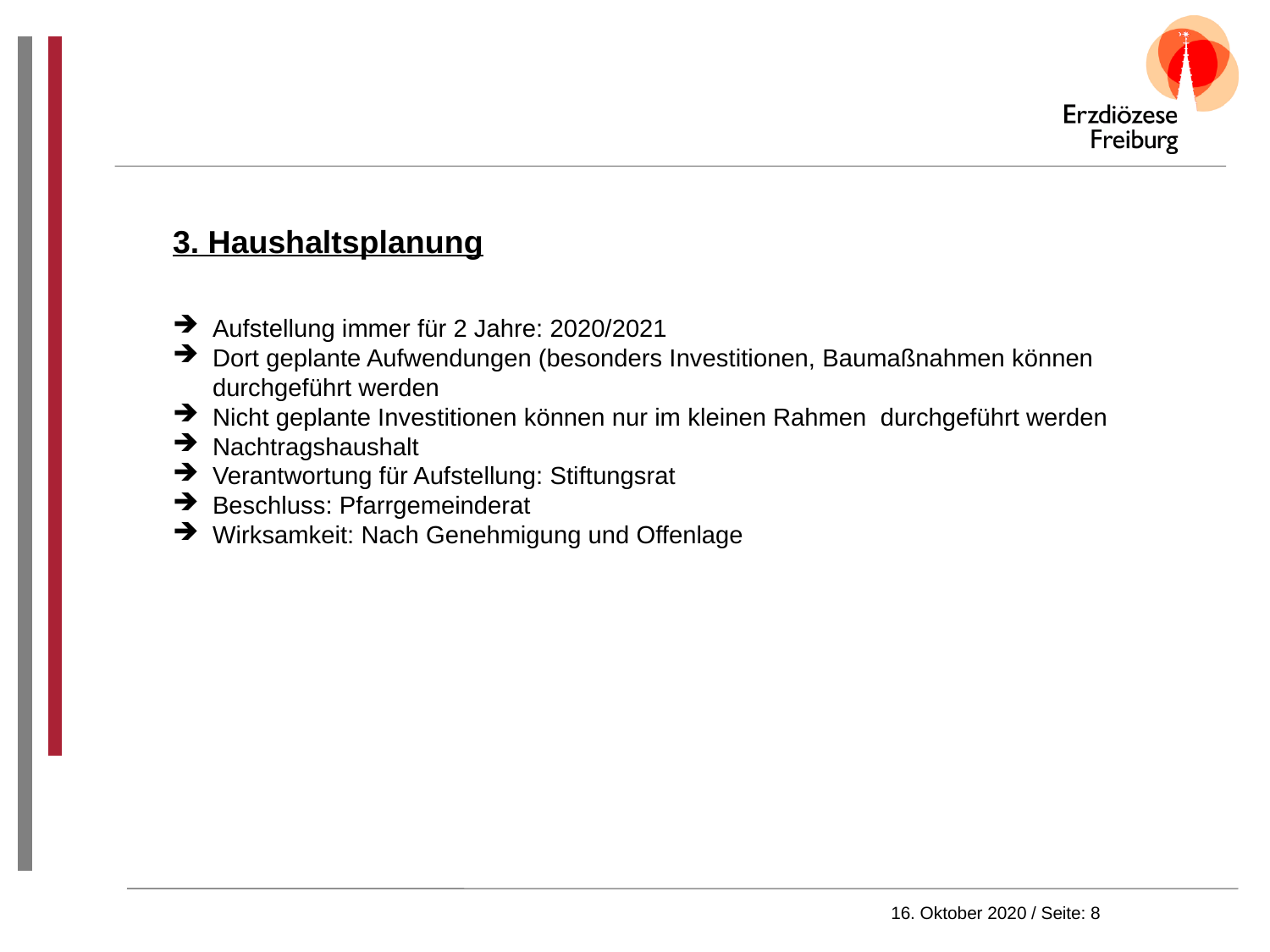

3. Haushaltsplanung
Aufstellung immer für 2 Jahre: 2020/2021
Dort geplante Aufwendungen (besonders Investitionen, Baumaßnahmen können durchgeführt werden
Nicht geplante Investitionen können nur im kleinen Rahmen  durchgeführt werden
Nachtragshaushalt
Verantwortung für Aufstellung: Stiftungsrat
Beschluss: Pfarrgemeinderat
Wirksamkeit: Nach Genehmigung und Offenlage

16. Oktober 2020 / Seite: 8